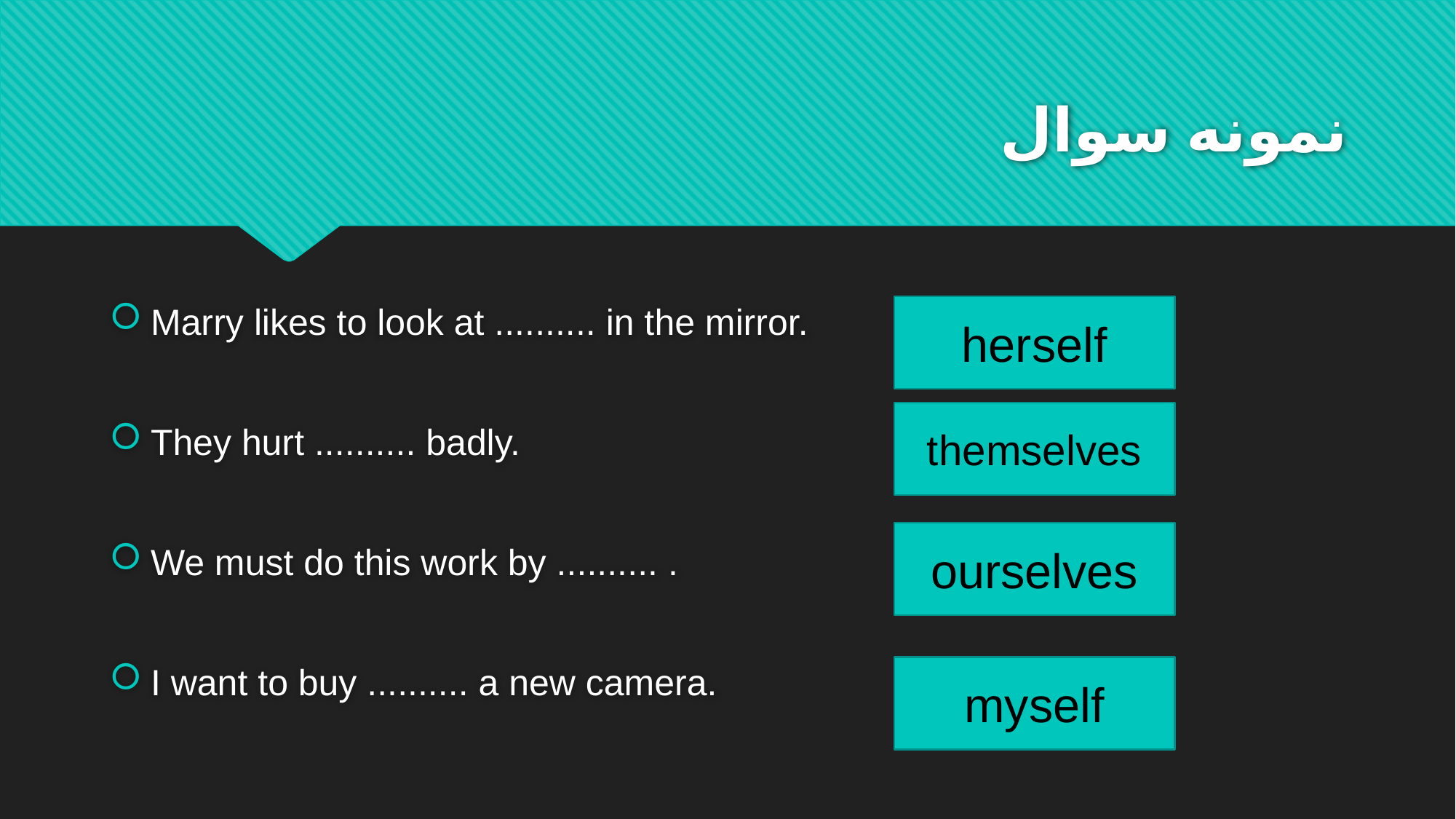

# نمونه سوال
herself
Marry likes to look at .......... in the mirror.

They hurt .......... badly.

We must do this work by .......... .

I want to buy .......... a new camera.

themselves
ourselves
myself